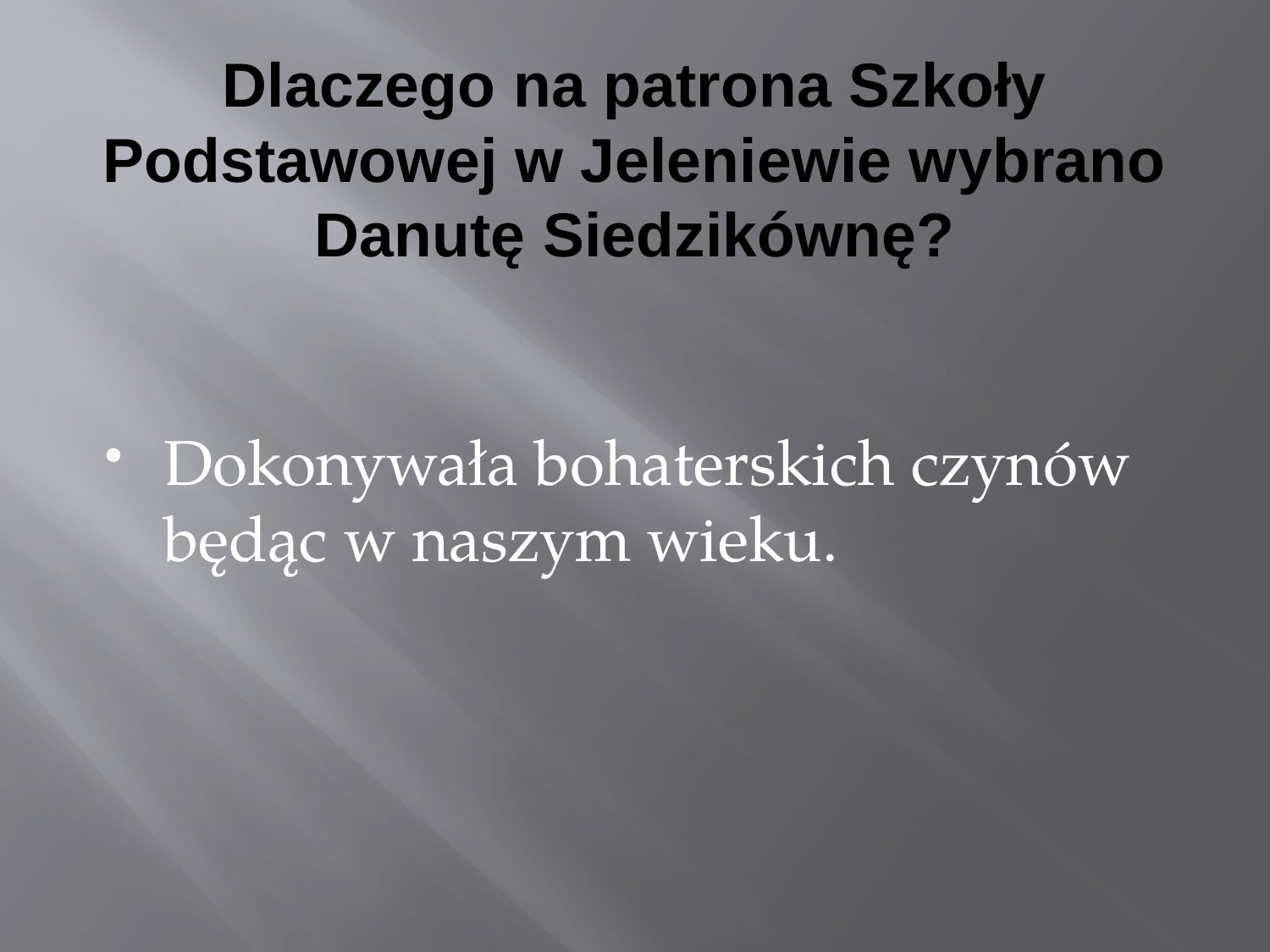

# Dlaczego na patrona Szkoły Podstawowej w Jeleniewie wybrano Danutę Siedzikównę?
Dokonywała bohaterskich czynów będąc w naszym wieku.